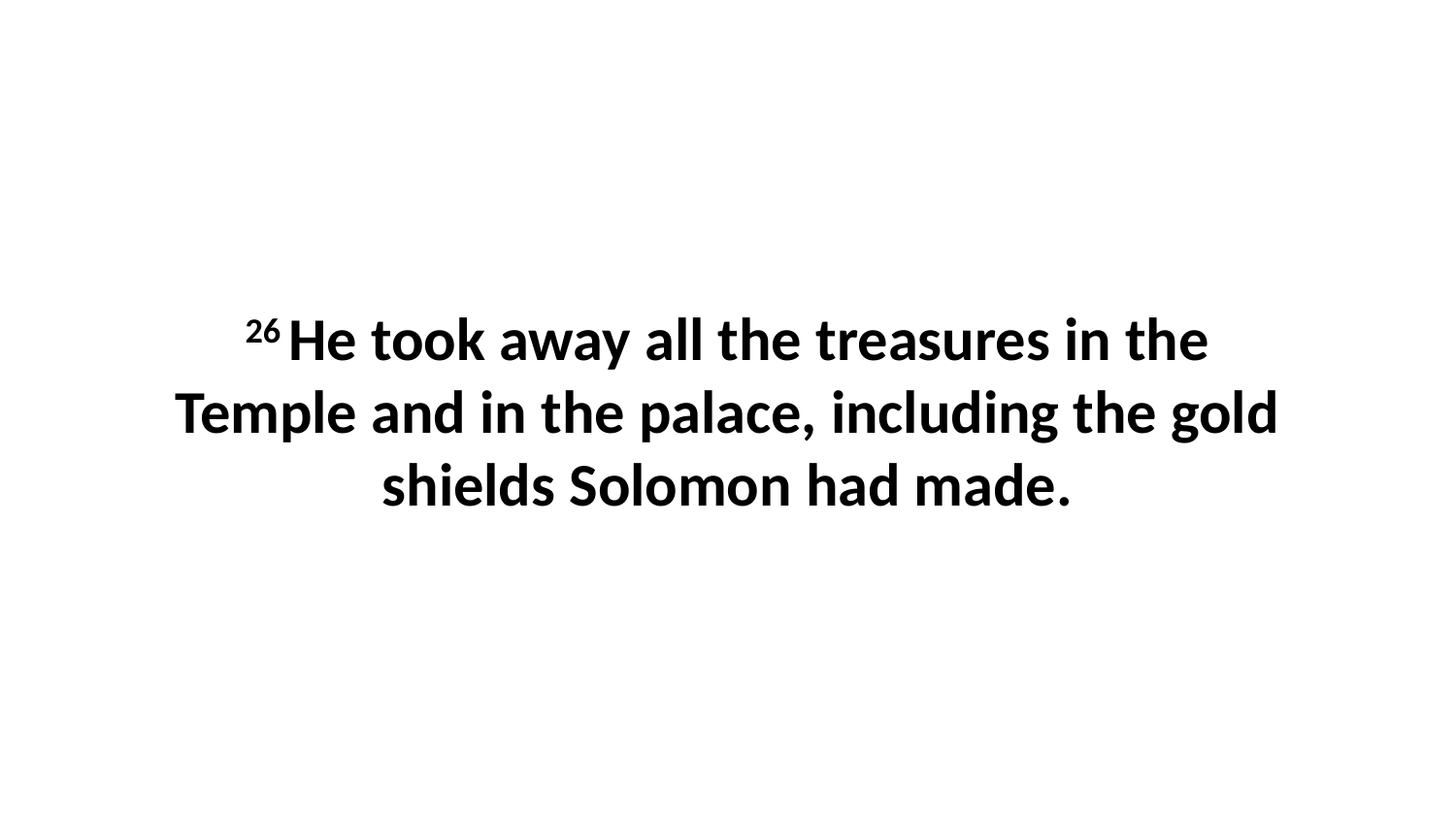

26 He took away all the treasures in the Temple and in the palace, including the gold shields Solomon had made.